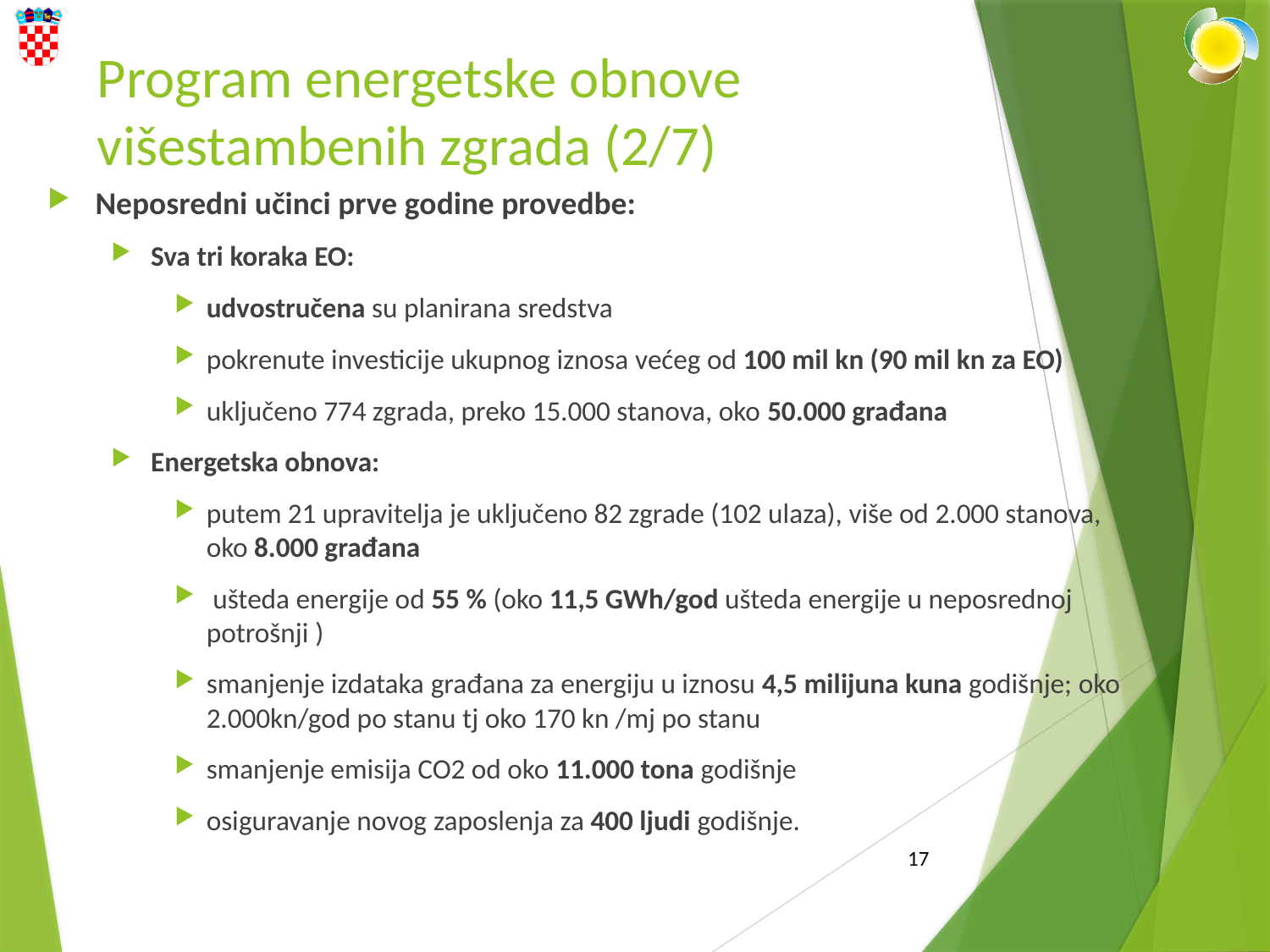

# Program energetske obnove višestambenih zgrada (2/7)
Neposredni učinci prve godine provedbe:
Sva tri koraka EO:
udvostručena su planirana sredstva
pokrenute investicije ukupnog iznosa većeg od 100 mil kn (90 mil kn za EO)
uključeno 774 zgrada, preko 15.000 stanova, oko 50.000 građana
Energetska obnova:
putem 21 upravitelja je uključeno 82 zgrade (102 ulaza), više od 2.000 stanova, oko 8.000 građana
 ušteda energije od 55 % (oko 11,5 GWh/god ušteda energije u neposrednoj potrošnji )
smanjenje izdataka građana za energiju u iznosu 4,5 milijuna kuna godišnje; oko 2.000kn/god po stanu tj oko 170 kn /mj po stanu
smanjenje emisija CO2 od oko 11.000 tona godišnje
osiguravanje novog zaposlenja za 400 ljudi godišnje.
17